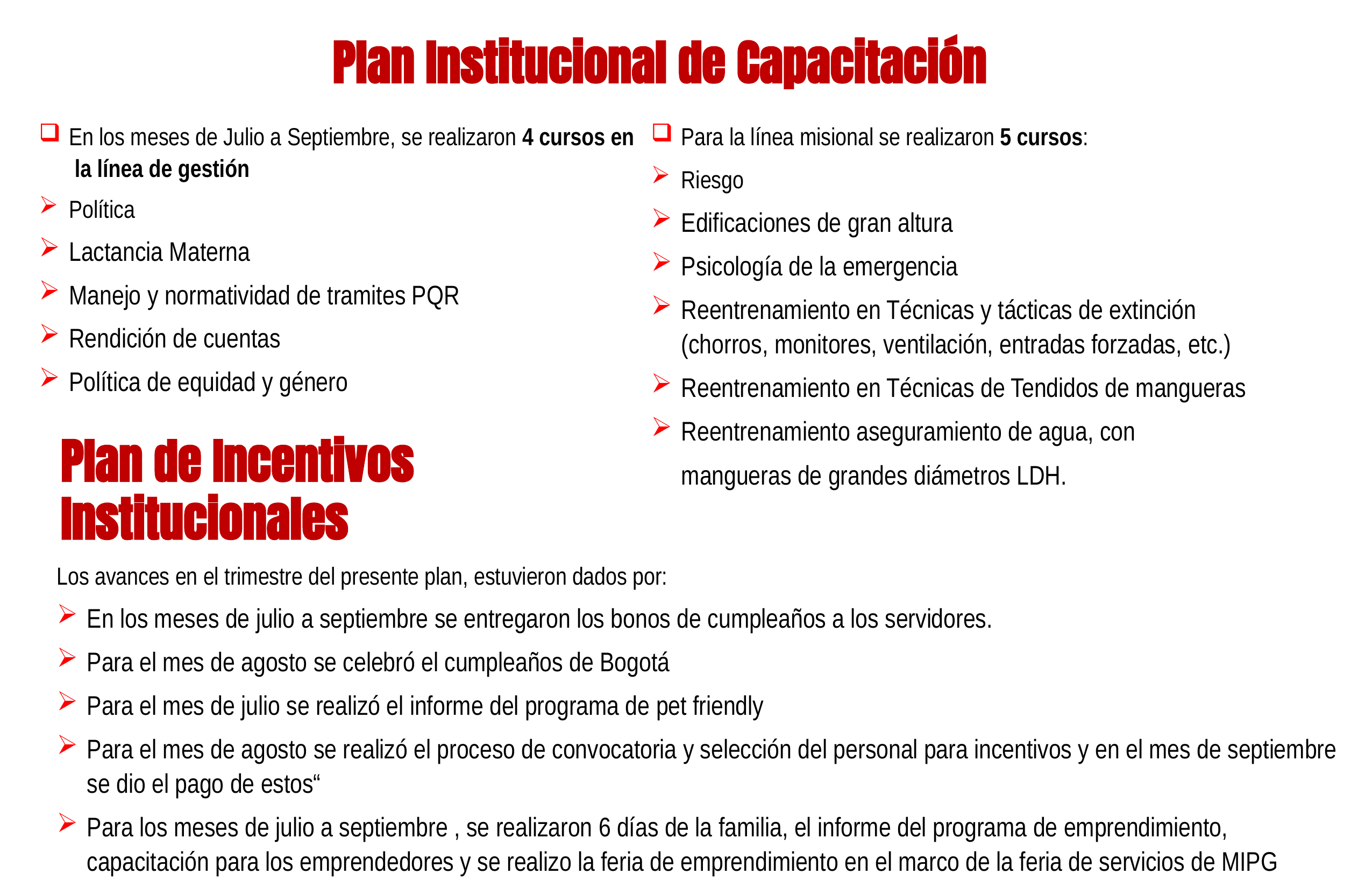

Plan Institucional de Capacitación

En los meses de Julio a Septiembre, se realizaron 4 cursos en
 la línea de gestión
Política
Lactancia Materna
Manejo y normatividad de tramites PQR
Rendición de cuentas
Política de equidad y género
Para la línea misional se realizaron 5 cursos:
Riesgo
Edificaciones de gran altura
Psicología de la emergencia
Reentrenamiento en Técnicas y tácticas de extinción
(chorros, monitores, ventilación, entradas forzadas, etc.)
Reentrenamiento en Técnicas de Tendidos de mangueras
Reentrenamiento aseguramiento de agua, con
mangueras de grandes diámetros LDH.
Plan de Incentivos
Institucionales

Los avances en el trimestre del presente plan, estuvieron dados por:
En los meses de julio a septiembre se entregaron los bonos de cumpleaños a los servidores.
Para el mes de agosto se celebró el cumpleaños de Bogotá
Para el mes de julio se realizó el informe del programa de pet friendly
Para el mes de agosto se realizó el proceso de convocatoria y selección del personal para incentivos y en el mes de septiembre se dio el pago de estos“
Para los meses de julio a septiembre , se realizaron 6 días de la familia, el informe del programa de emprendimiento,  capacitación para los emprendedores y se realizo la feria de emprendimiento en el marco de la feria de servicios de MIPG